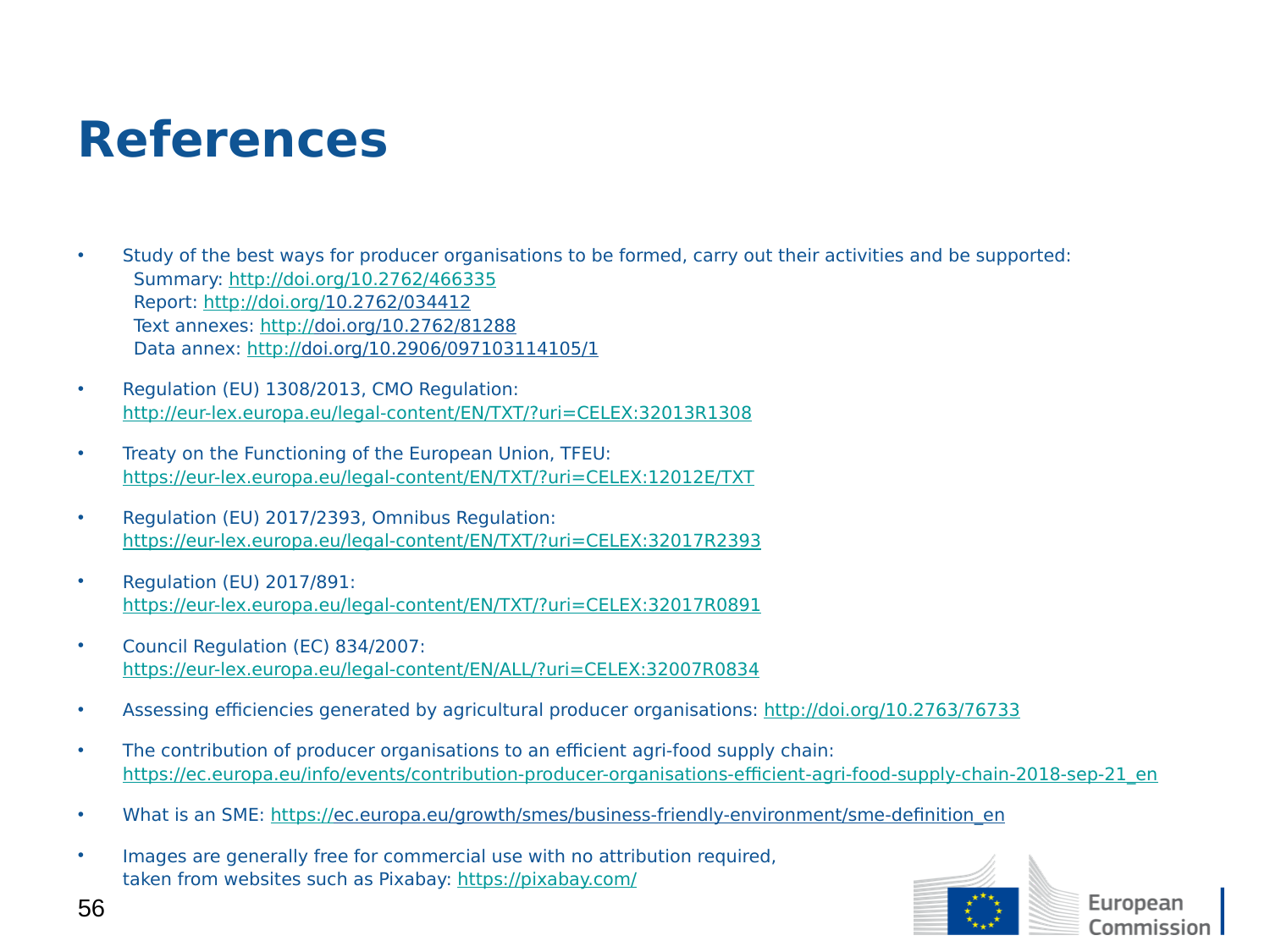

# References
Study of the best ways for producer organisations to be formed, carry out their activities and be supported:
  Summary: http://doi.org/10.2762/466335
  Report: http://doi.org/10.2762/034412
  Text annexes: http://doi.org/10.2762/81288
  Data annex: http://doi.org/10.2906/097103114105/1
Regulation (EU) 1308/2013, CMO Regulation:
http://eur-lex.europa.eu/legal-content/EN/TXT/?uri=CELEX:32013R1308
Treaty on the Functioning of the European Union, TFEU:
https://eur-lex.europa.eu/legal-content/EN/TXT/?uri=CELEX:12012E/TXT
Regulation (EU) 2017/2393, Omnibus Regulation:
https://eur-lex.europa.eu/legal-content/EN/TXT/?uri=CELEX:32017R2393
Regulation (EU) 2017/891:
https://eur-lex.europa.eu/legal-content/EN/TXT/?uri=CELEX:32017R0891
Council Regulation (EC) 834/2007:
https://eur-lex.europa.eu/legal-content/EN/ALL/?uri=CELEX:32007R0834
Assessing efficiencies generated by agricultural producer organisations: http://doi.org/10.2763/76733
The contribution of producer organisations to an efficient agri-food supply chain:
https://ec.europa.eu/info/events/contribution-producer-organisations-efficient-agri-food-supply-chain-2018-sep-21_en
What is an SME: https://ec.europa.eu/growth/smes/business-friendly-environment/sme-definition_en
Images are generally free for commercial use with no attribution required,
taken from websites such as Pixabay: https://pixabay.com/
56